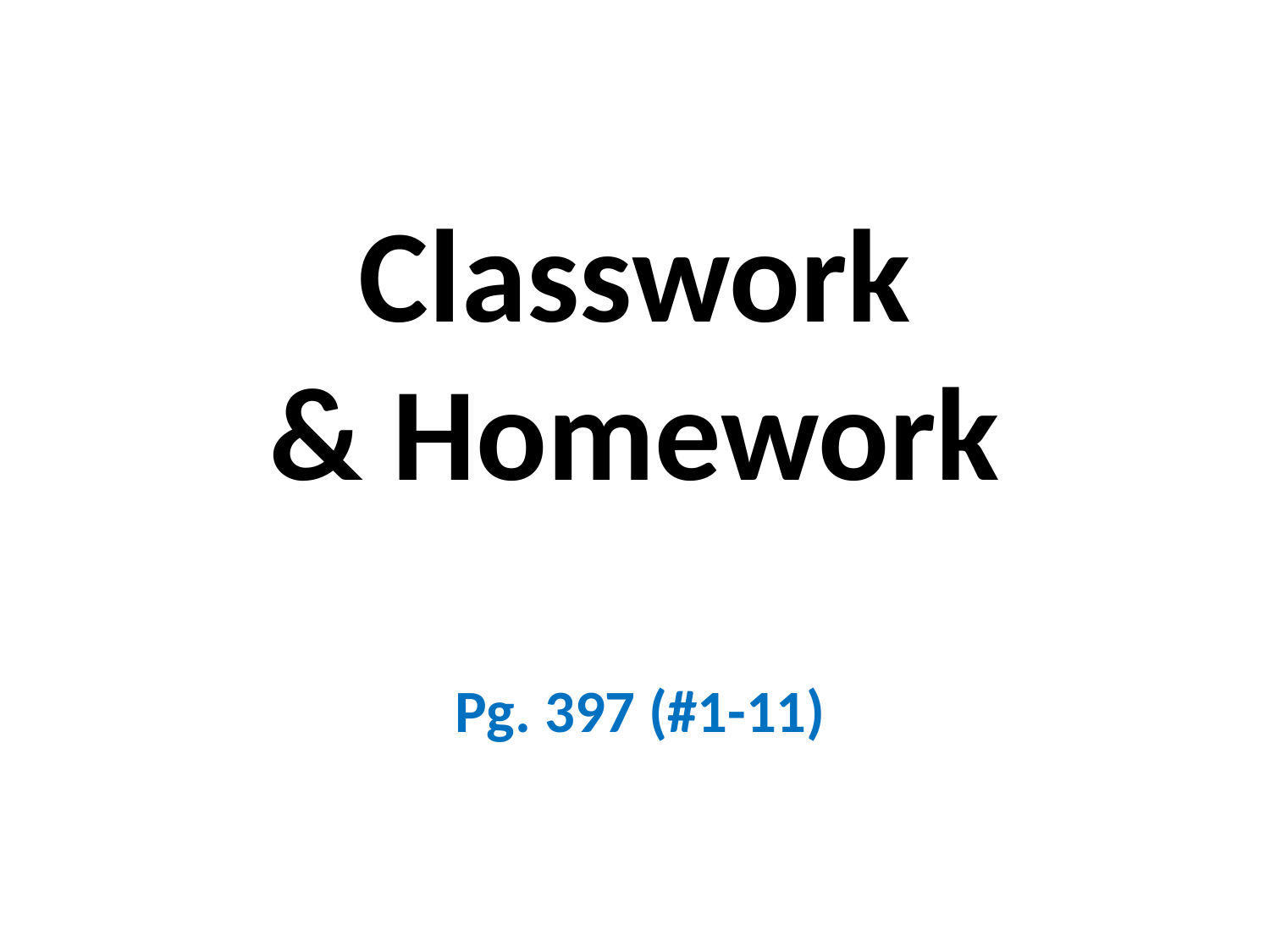

# Classwork & Homework

Pg. 397 (#1-11)